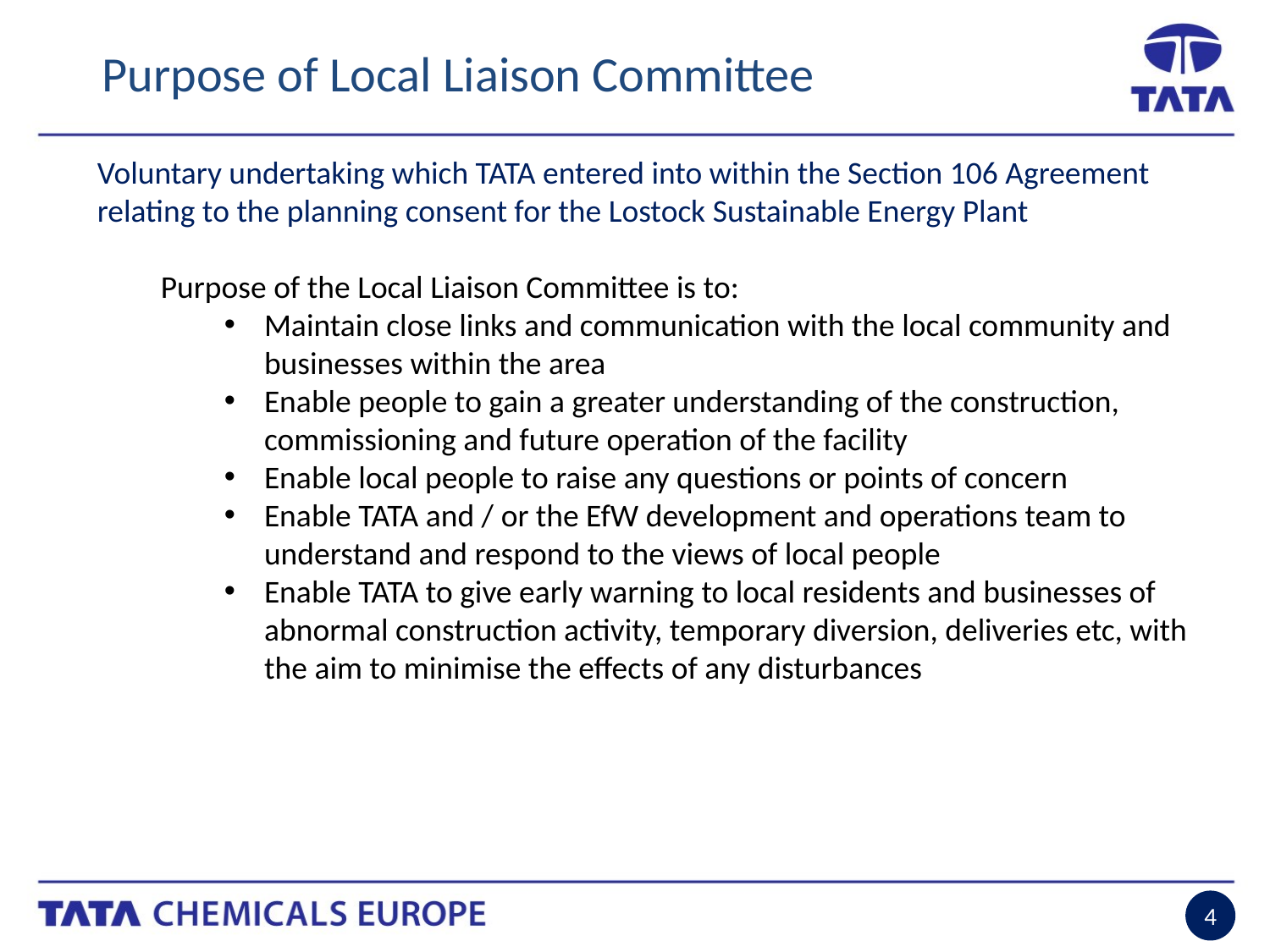

Purpose of Local Liaison Committee
Voluntary undertaking which TATA entered into within the Section 106 Agreement relating to the planning consent for the Lostock Sustainable Energy Plant

Purpose of the Local Liaison Committee is to:
Maintain close links and communication with the local community and businesses within the area
Enable people to gain a greater understanding of the construction, commissioning and future operation of the facility
Enable local people to raise any questions or points of concern
Enable TATA and / or the EfW development and operations team to understand and respond to the views of local people
Enable TATA to give early warning to local residents and businesses of abnormal construction activity, temporary diversion, deliveries etc, with the aim to minimise the effects of any disturbances

4